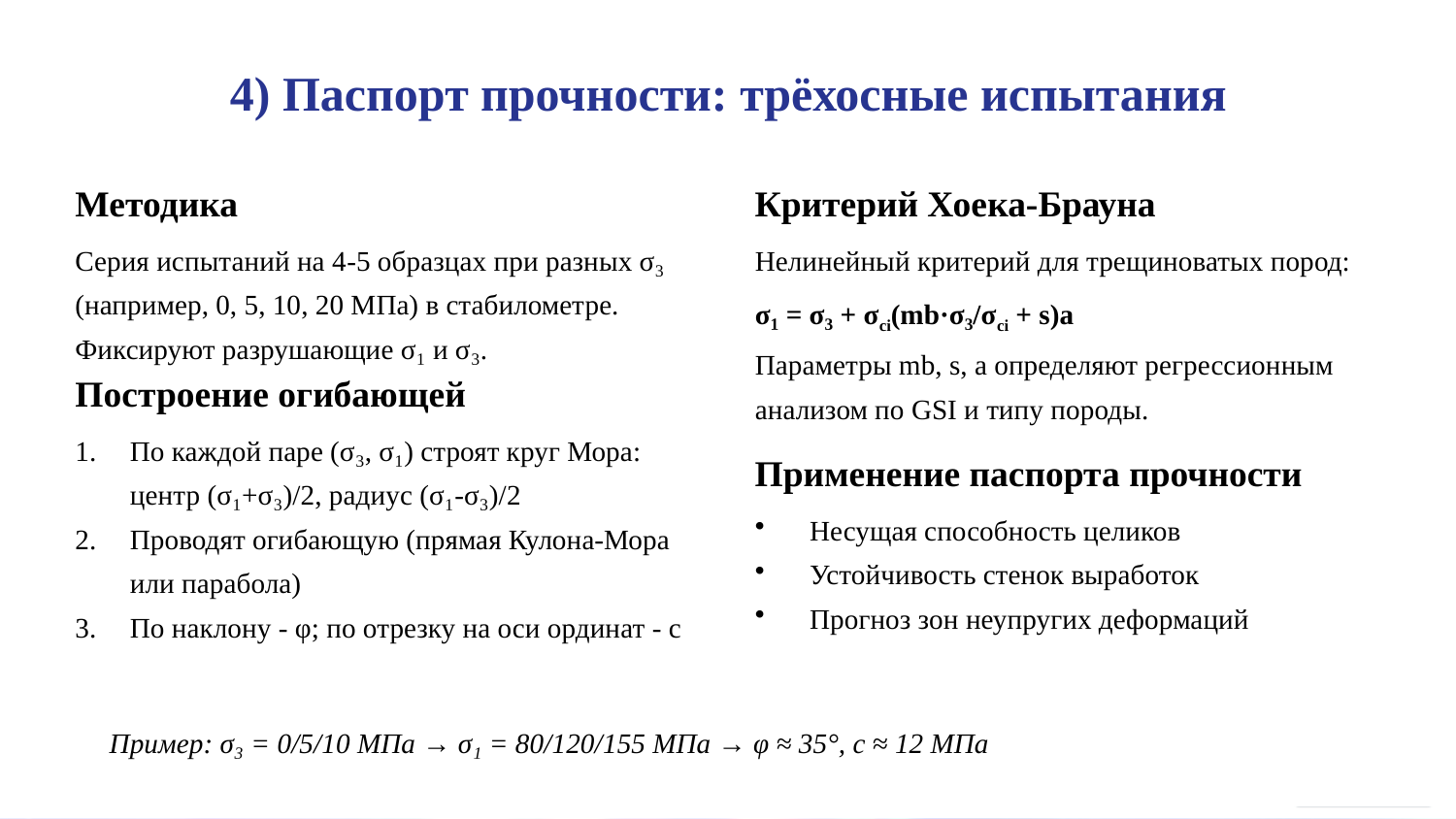

4) Паспорт прочности: трёхосные испытания
Методика
Критерий Хоека-Брауна
Серия испытаний на 4-5 образцах при разных σ₃ (например, 0, 5, 10, 20 МПа) в стабилометре. Фиксируют разрушающие σ₁ и σ₃.
Нелинейный критерий для трещиноватых пород:
σ₁ = σ₃ + σci(mb·σ₃/σci + s)a
Параметры mb, s, a определяют регрессионным анализом по GSI и типу породы.
Построение огибающей
По каждой паре (σ₃, σ₁) строят круг Мора: центр (σ₁+σ₃)/2, радиус (σ₁-σ₃)/2
Проводят огибающую (прямая Кулона-Мора или парабола)
По наклону - φ; по отрезку на оси ординат - c
Применение паспорта прочности
Несущая способность целиков
Устойчивость стенок выработок
Прогноз зон неупругих деформаций
Пример: σ₃ = 0/5/10 МПа → σ₁ = 80/120/155 МПа → φ ≈ 35°, c ≈ 12 МПа